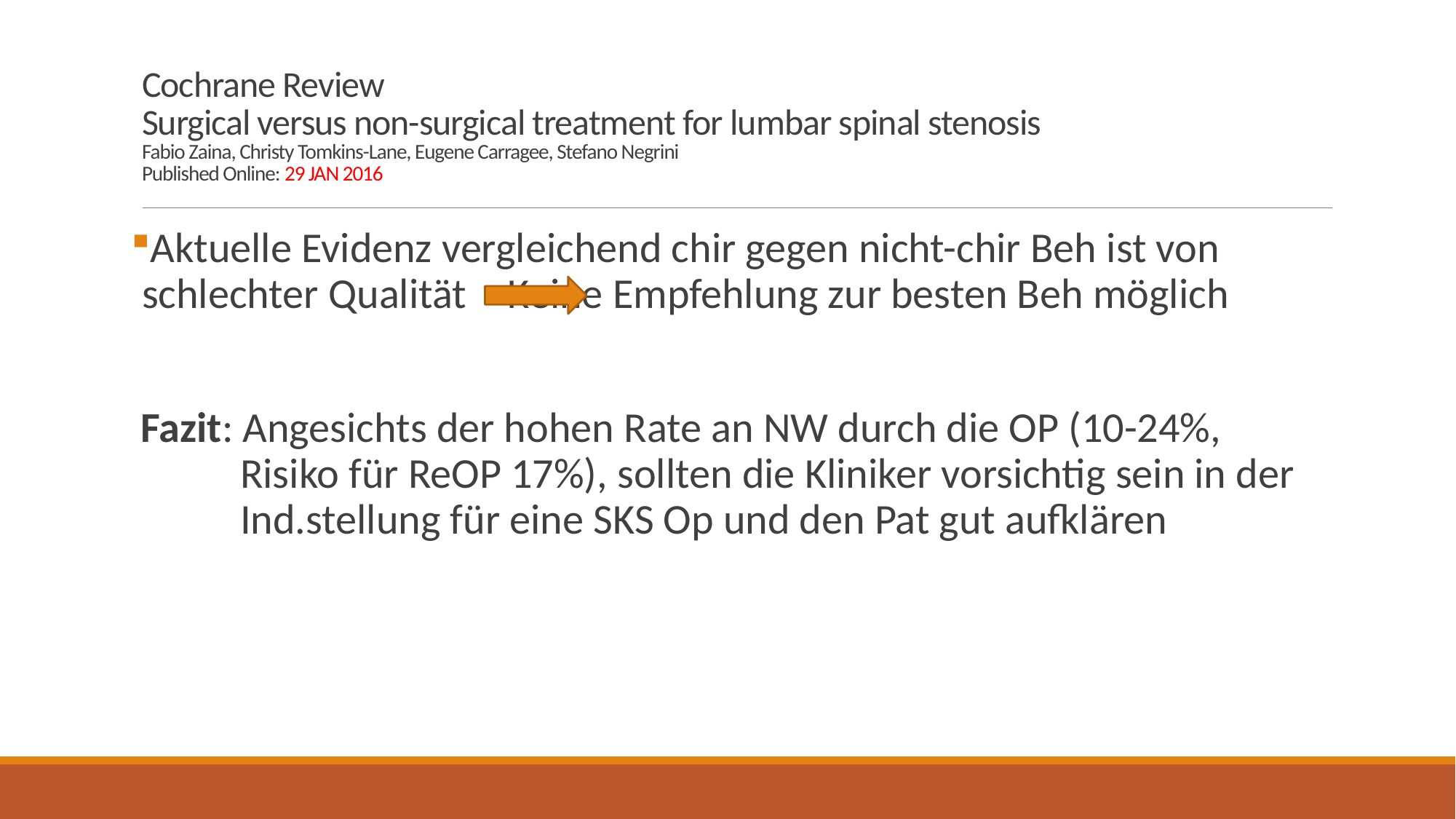

# Cochrane Review Surgical versus non-surgical treatment for lumbar spinal stenosis Fabio Zaina, Christy Tomkins-Lane, Eugene Carragee, Stefano Negrini Published Online: 29 JAN 2016
Aktuelle Evidenz vergleichend chir gegen nicht-chir Beh ist von schlechter Qualität	    Keine Empfehlung zur besten Beh möglich

 Fazit: Angesichts der hohen Rate an NW durch die OP (10-24%, 	Risiko für ReOP 17%), sollten die Kliniker vorsichtig sein in der 	Ind.stellung für eine SKS Op und den Pat gut aufklären